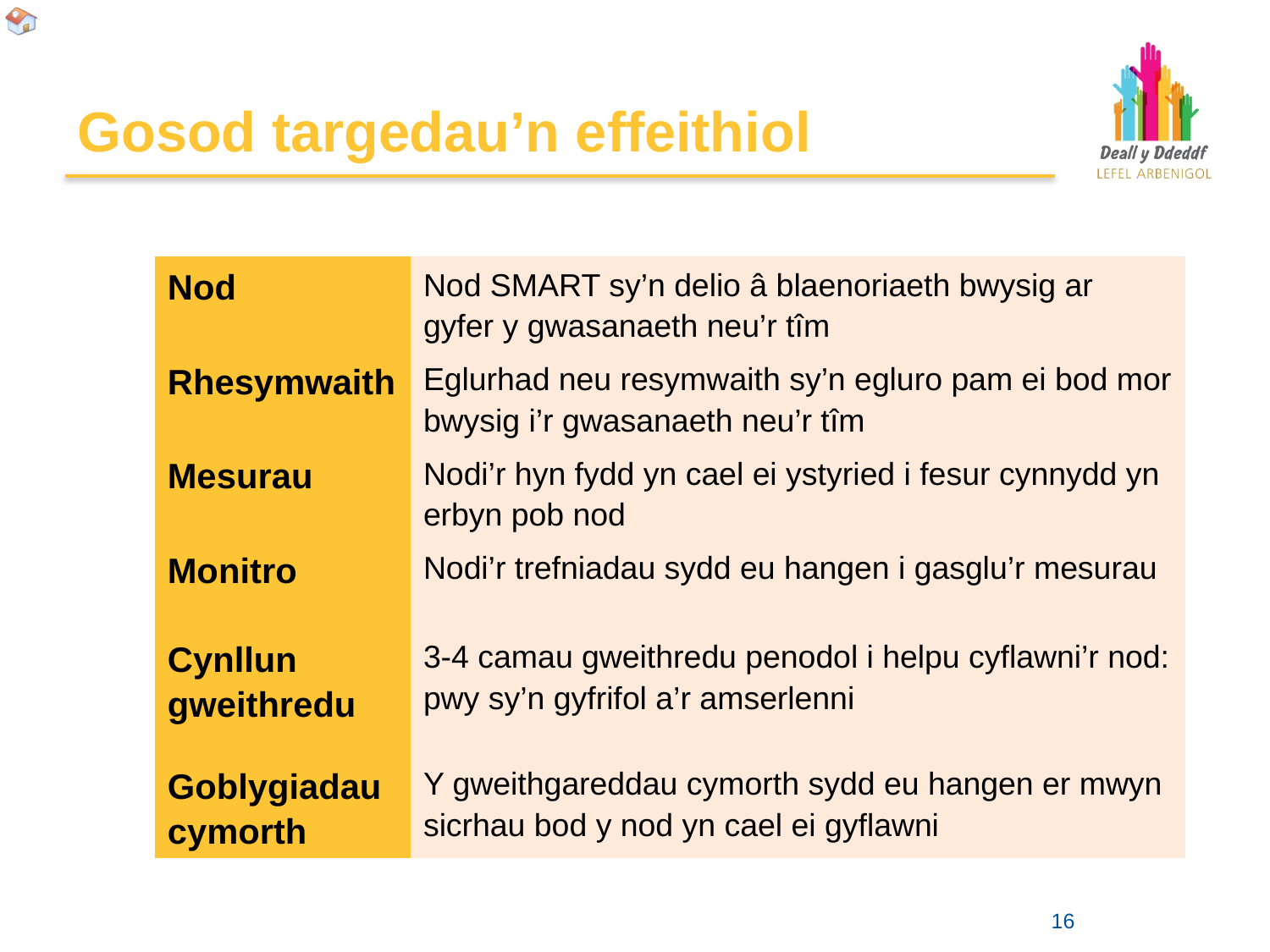

# Gosod targedau’n effeithiol
| Nod | Nod SMART sy’n delio â blaenoriaeth bwysig ar gyfer y gwasanaeth neu’r tîm |
| --- | --- |
| Rhesymwaith | Eglurhad neu resymwaith sy’n egluro pam ei bod mor bwysig i’r gwasanaeth neu’r tîm |
| Mesurau | Nodi’r hyn fydd yn cael ei ystyried i fesur cynnydd yn erbyn pob nod |
| Monitro | Nodi’r trefniadau sydd eu hangen i gasglu’r mesurau |
| Cynllun gweithredu | 3-4 camau gweithredu penodol i helpu cyflawni’r nod: pwy sy’n gyfrifol a’r amserlenni |
| Goblygiadau cymorth | Y gweithgareddau cymorth sydd eu hangen er mwyn sicrhau bod y nod yn cael ei gyflawni |
16